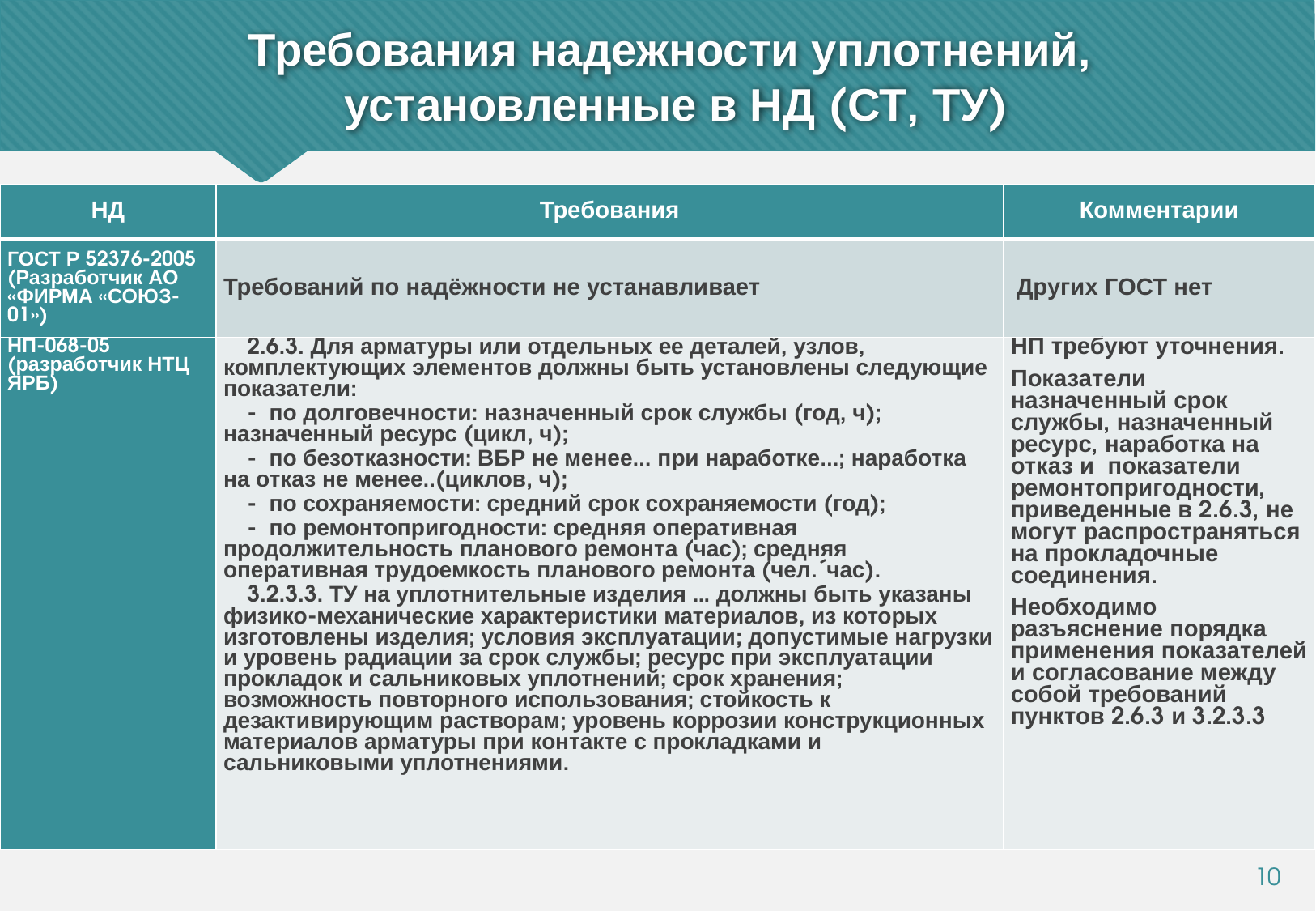

# Требования надежности уплотнений, установленные в НД (СТ, ТУ)
| НД | Требования | Комментарии |
| --- | --- | --- |
| ГОСТ Р 52376-2005 (Разработчик АО «ФИРМА «СОЮЗ-01») | Требований по надёжности не устанавливает | Других ГОСТ нет |
| НП-068-05 (разработчик НТЦ ЯРБ) | 2.6.3. Для арматуры или отдельных ее деталей, узлов, комплектующих элементов должны быть установлены следующие показатели: -  по долговечности: назначенный срок службы (год, ч); назначенный ресурс (цикл, ч); -  по безотказности: ВБР не менее... при наработке...; наработка на отказ не менее..(циклов, ч); -  по сохраняемости: средний срок сохраняемости (год); -  по ремонтопригодности: средняя оперативная продолжительность планового ремонта (час); средняя оперативная трудоемкость планового ремонта (чел.´час). 3.2.3.3. ТУ на уплотнительные изделия … должны быть указаны физико-механические характеристики материалов, из которых изготовлены изделия; условия эксплуатации; допустимые нагрузки и уровень радиации за срок службы; ресурс при эксплуатации прокладок и сальниковых уплотнений; срок хранения; возможность повторного использования; стойкость к дезактивирующим растворам; уровень коррозии конструкционных материалов арматуры при контакте с прокладками и сальниковыми уплотнениями. | НП требуют уточнения. Показатели назначенный срок службы, назначенный ресурс, наработка на отказ и показатели ремонтопригодности, приведенные в 2.6.3, не могут распространяться на прокладочные соединения. Необходимо разъяснение порядка применения показателей и согласование между собой требований пунктов 2.6.3 и 3.2.3.3 |
10